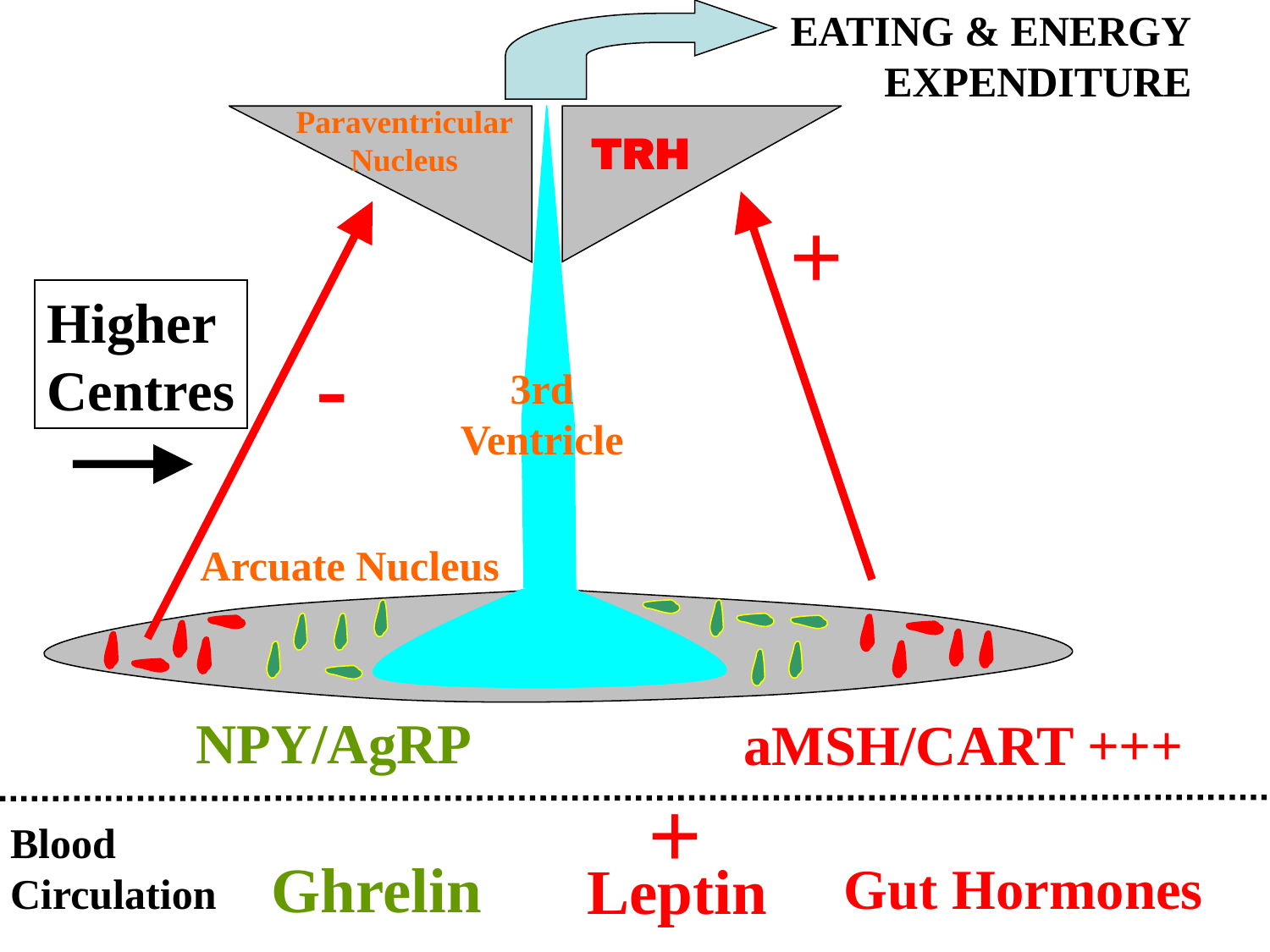

EATING & ENERGY
 EXPENDITURE
Paraventricular Nucleus

TRH
+

Higher
Centres
-
3rd Ventricle

Arcuate Nucleus

NPY/AgRP
aMSH/CART +++
+

Blood
Circulation
Ghrelin
Leptin
Gut Hormones